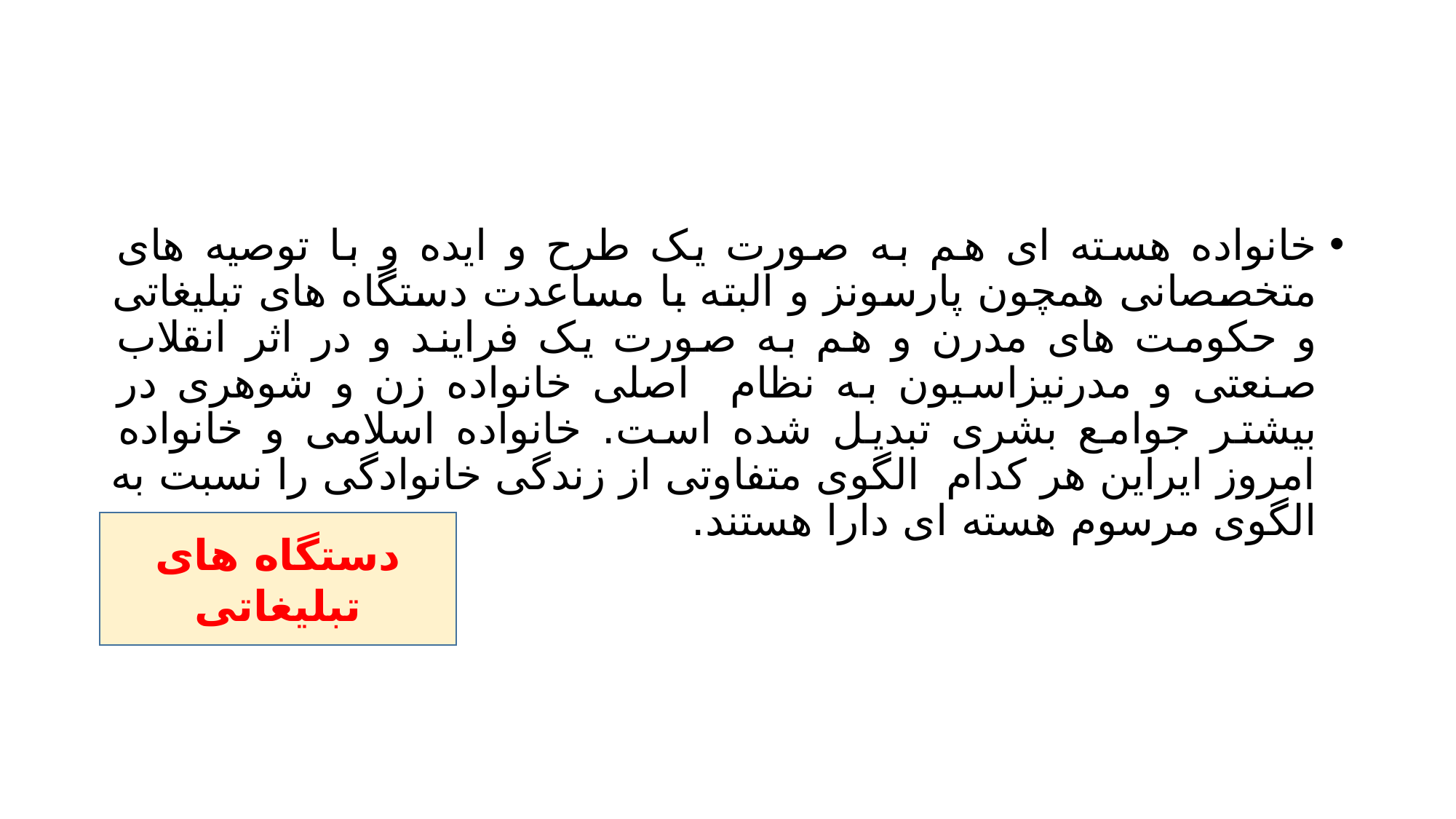

#
خانواده هسته ای هم به صورت یک طرح و ایده و با توصیه های متخصصانی همچون پارسونز و البته با مساعدت دستگاه های تبلیغاتی و حکومت های مدرن و هم به صورت یک فرایند و در اثر انقلاب صنعتی و مدرنیزاسیون به نظام  اصلی خانواده زن و شوهری در بیشتر جوامع بشری تبدیل شده است. خانواده اسلامی و خانواده امروز ایراین هر کدام  الگوی متفاوتی از زندگی خانوادگی را نسبت به الگوی مرسوم هسته ای دارا هستند.
دستگاه های تبلیغاتی